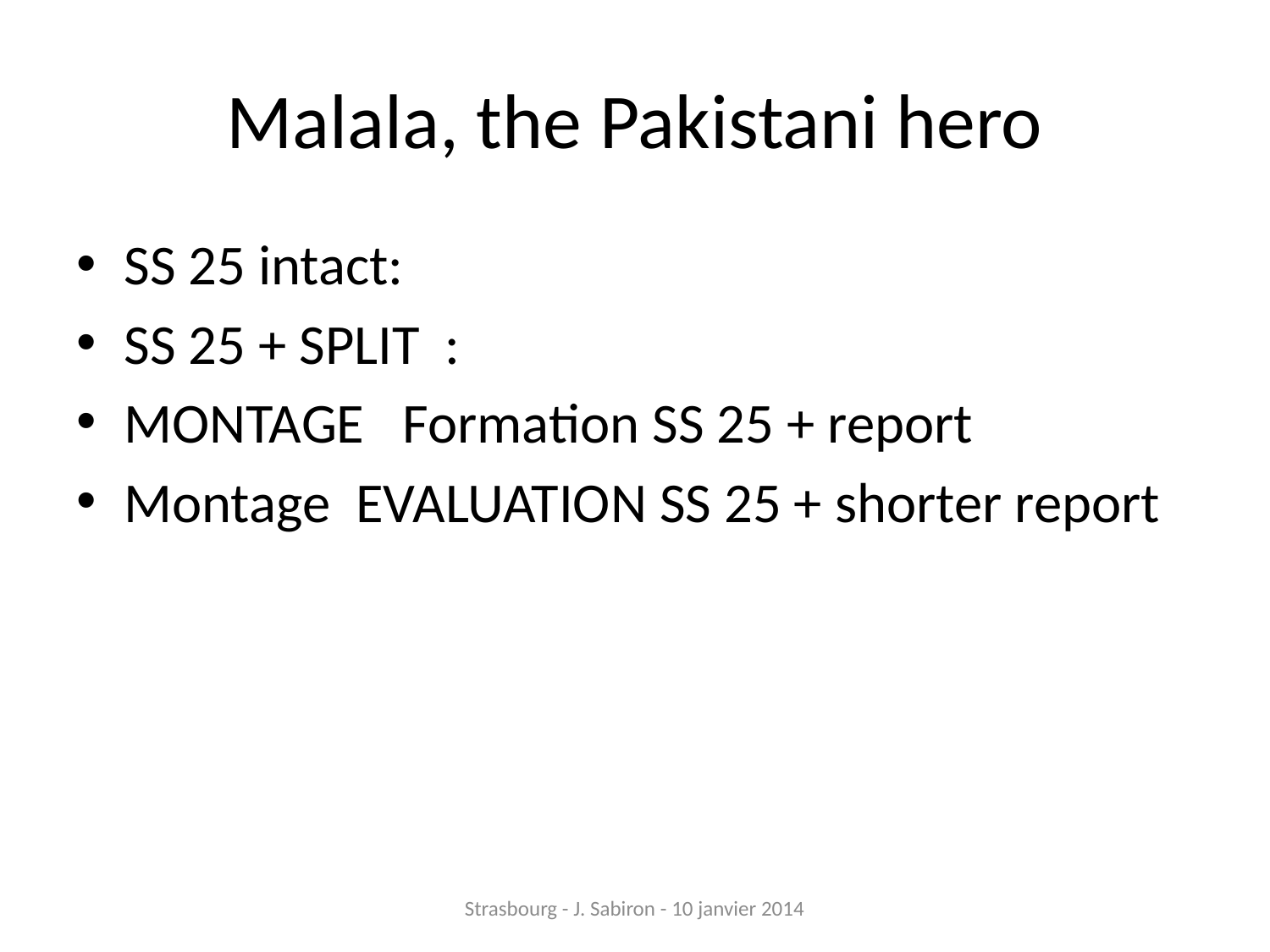

# Malala, the Pakistani hero
SS 25 intact:
SS 25 + SPLIT  :
MONTAGE   Formation SS 25 + report
Montage  EVALUATION SS 25 + shorter report

Strasbourg - J. Sabiron - 10 janvier 2014